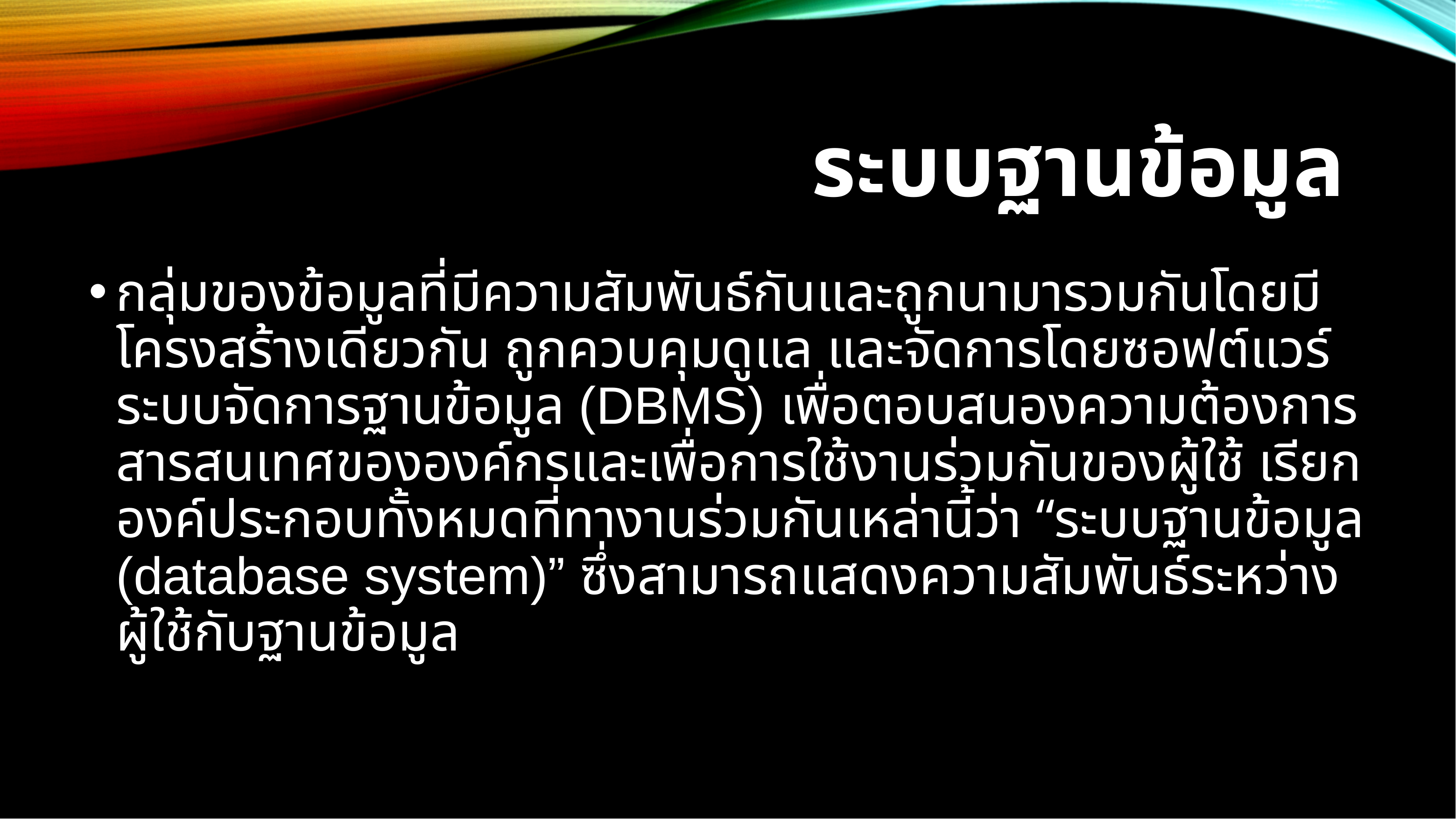

# ระบบฐานข้อมูล
กลุ่มของข้อมูลที่มีความสัมพันธ์กันและถูกนามารวมกันโดยมีโครงสร้างเดียวกัน ถูกควบคุมดูแล และจัดการโดยซอฟต์แวร์ระบบจัดการฐานข้อมูล (DBMS) เพื่อตอบสนองความต้องการสารสนเทศขององค์กรและเพื่อการใช้งานร่วมกันของผู้ใช้ เรียกองค์ประกอบทั้งหมดที่ทางานร่วมกันเหล่านี้ว่า “ระบบฐานข้อมูล (database system)” ซึ่งสามารถแสดงความสัมพันธ์ระหว่างผู้ใช้กับฐานข้อมูล